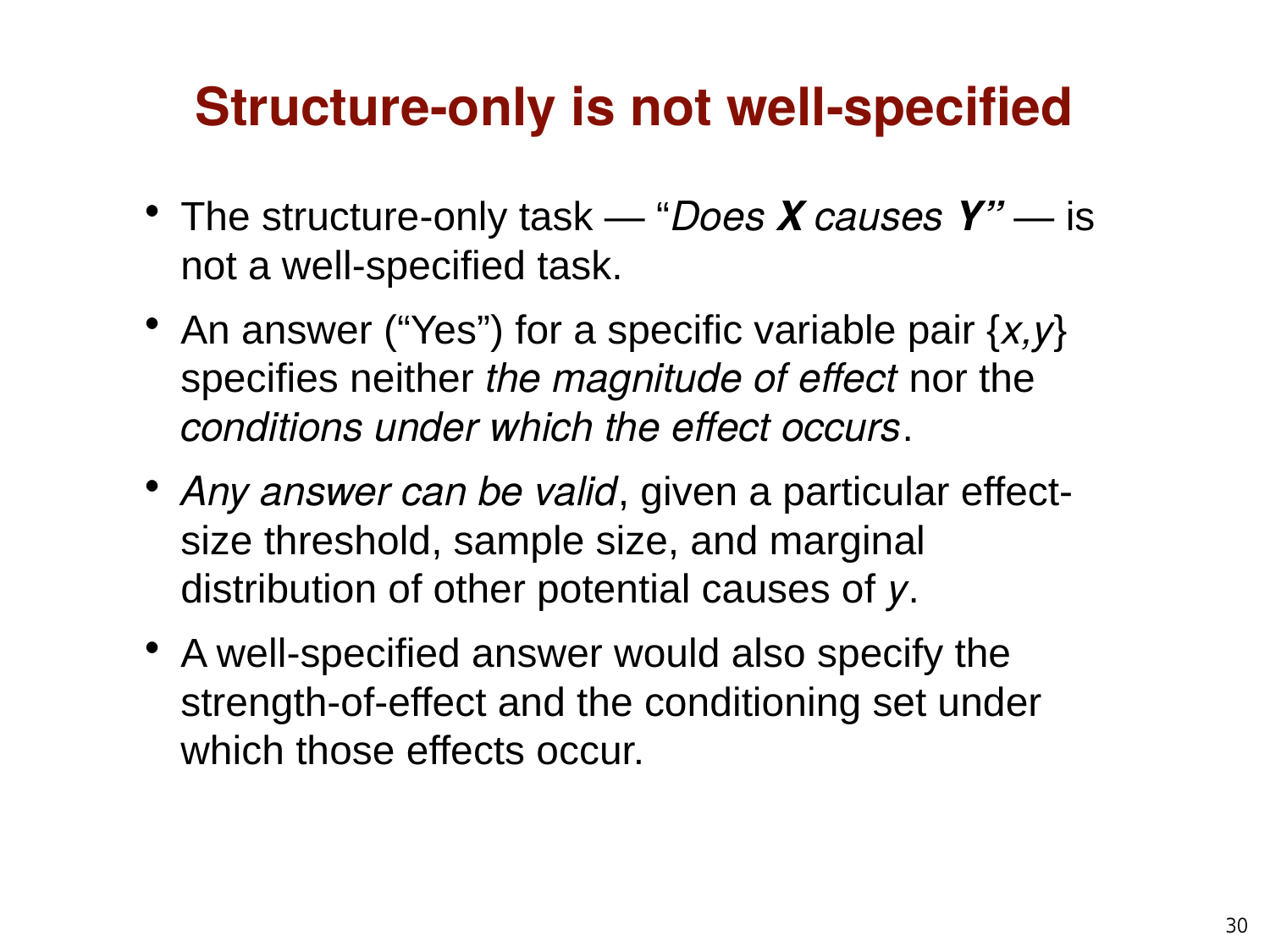

# Structure-only is not well-specified
The structure-only task — “Does X causes Y” — is not a well-specified task.
An answer (“Yes”) for a specific variable pair {x,y} specifies neither the magnitude of effect nor the conditions under which the effect occurs.
Any answer can be valid, given a particular effect-size threshold, sample size, and marginal distribution of other potential causes of y.
A well-specified answer would also specify the strength-of-effect and the conditioning set under which those effects occur.
30